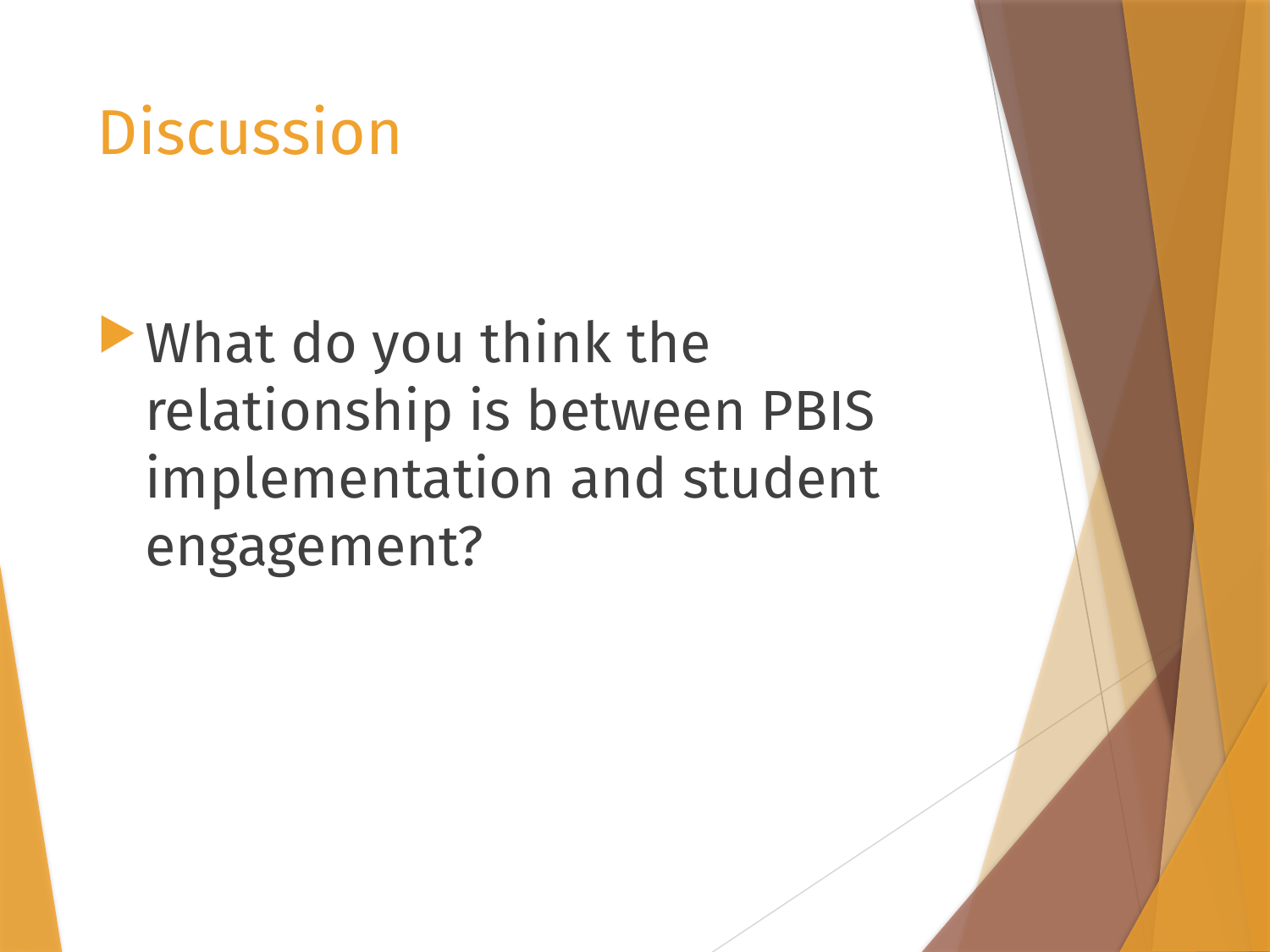

# Discussion
What do you think the relationship is between PBIS implementation and student engagement?